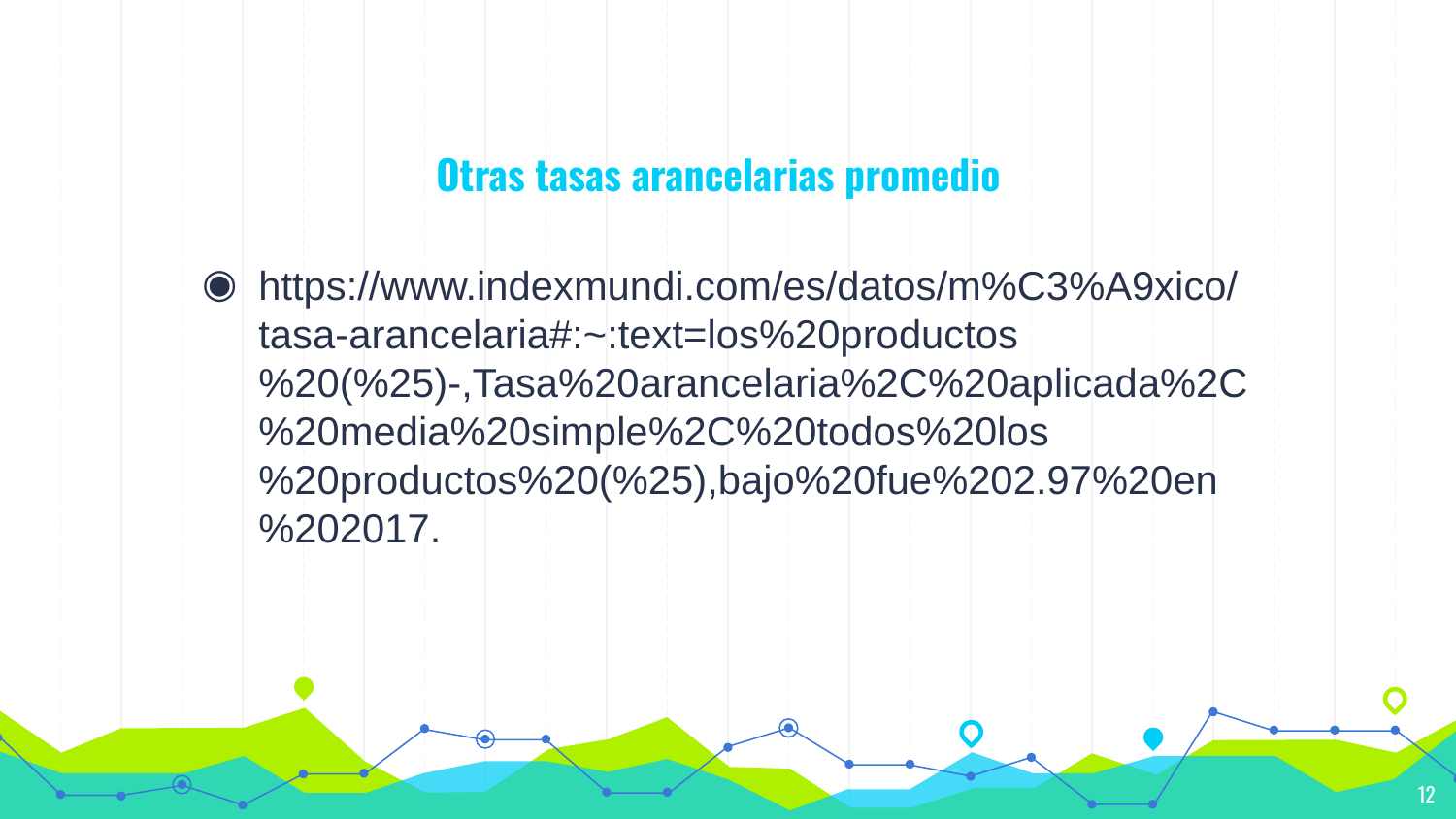

# Otras tasas arancelarias promedio
https://www.indexmundi.com/es/datos/m%C3%A9xico/tasa-arancelaria#:~:text=los%20productos%20(%25)-,Tasa%20arancelaria%2C%20aplicada%2C%20media%20simple%2C%20todos%20los%20productos%20(%25),bajo%20fue%202.97%20en%202017.
12